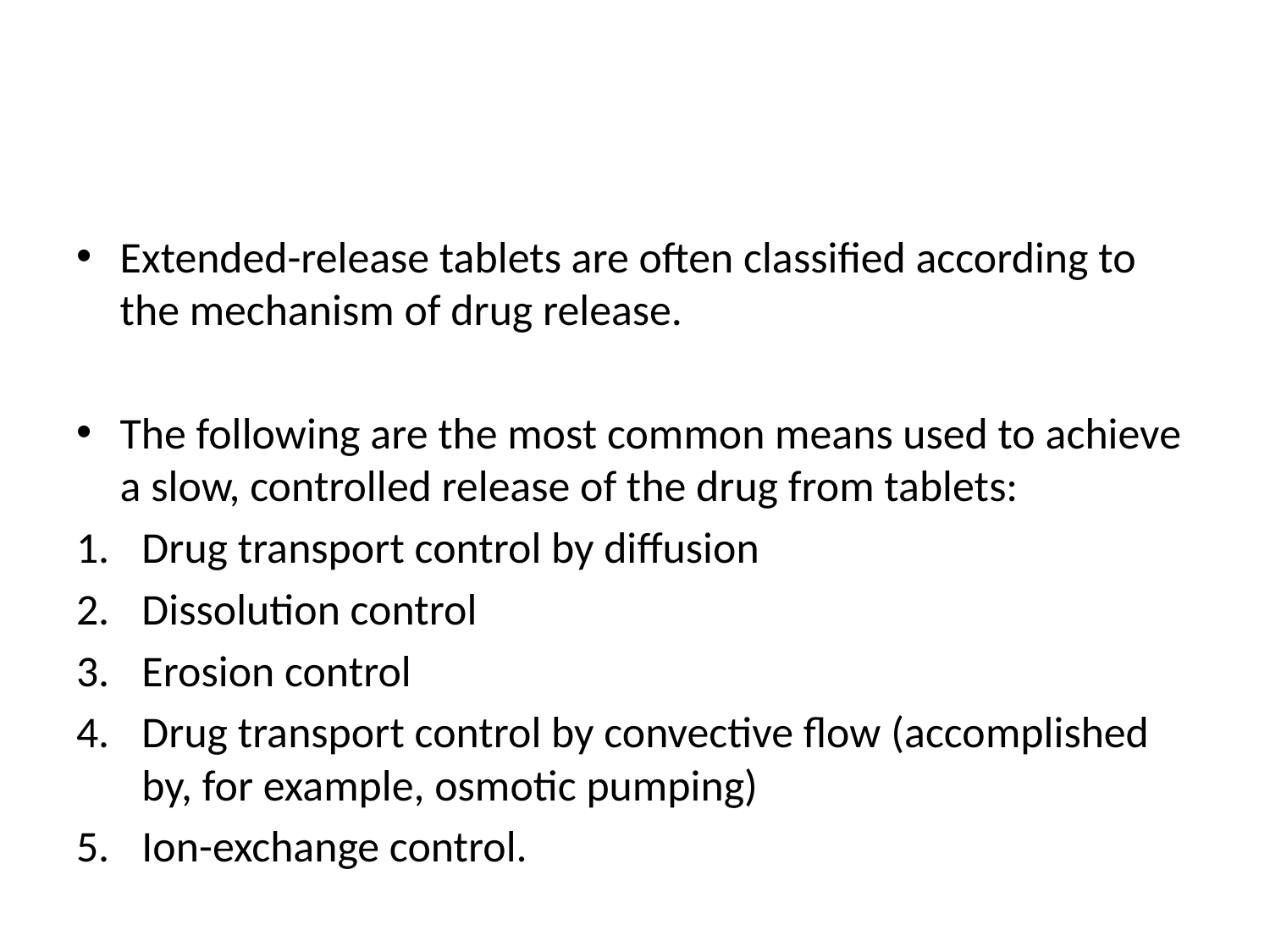

#
Extended-release tablets are often classified according to the mechanism of drug release.

The following are the most common means used to achieve a slow, controlled release of the drug from tablets:
Drug transport control by diffusion
Dissolution control
Erosion control
Drug transport control by convective flow (accomplished by, for example, osmotic pumping)
Ion-exchange control.